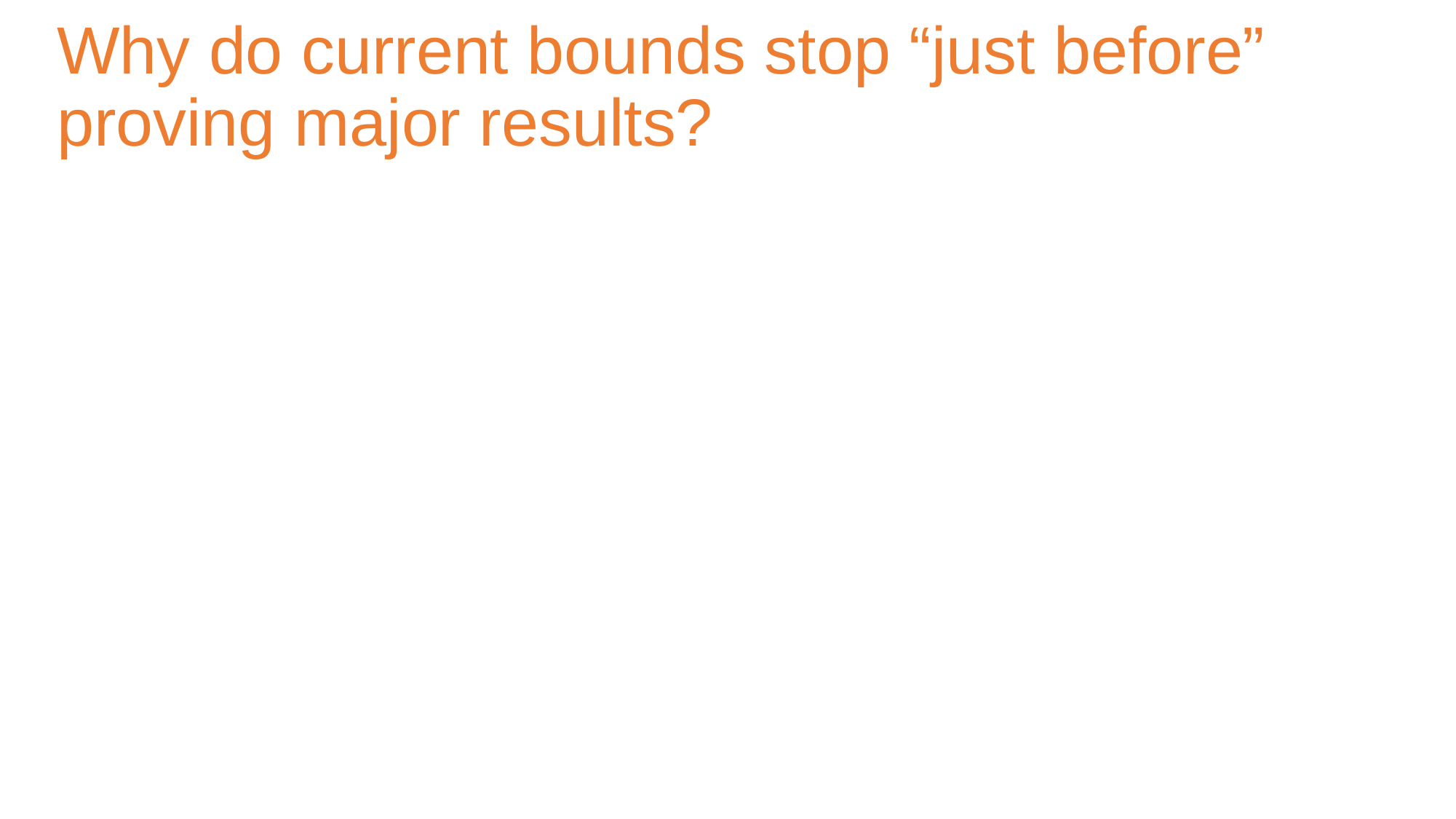

# Why do current bounds stop “just before” proving major results?